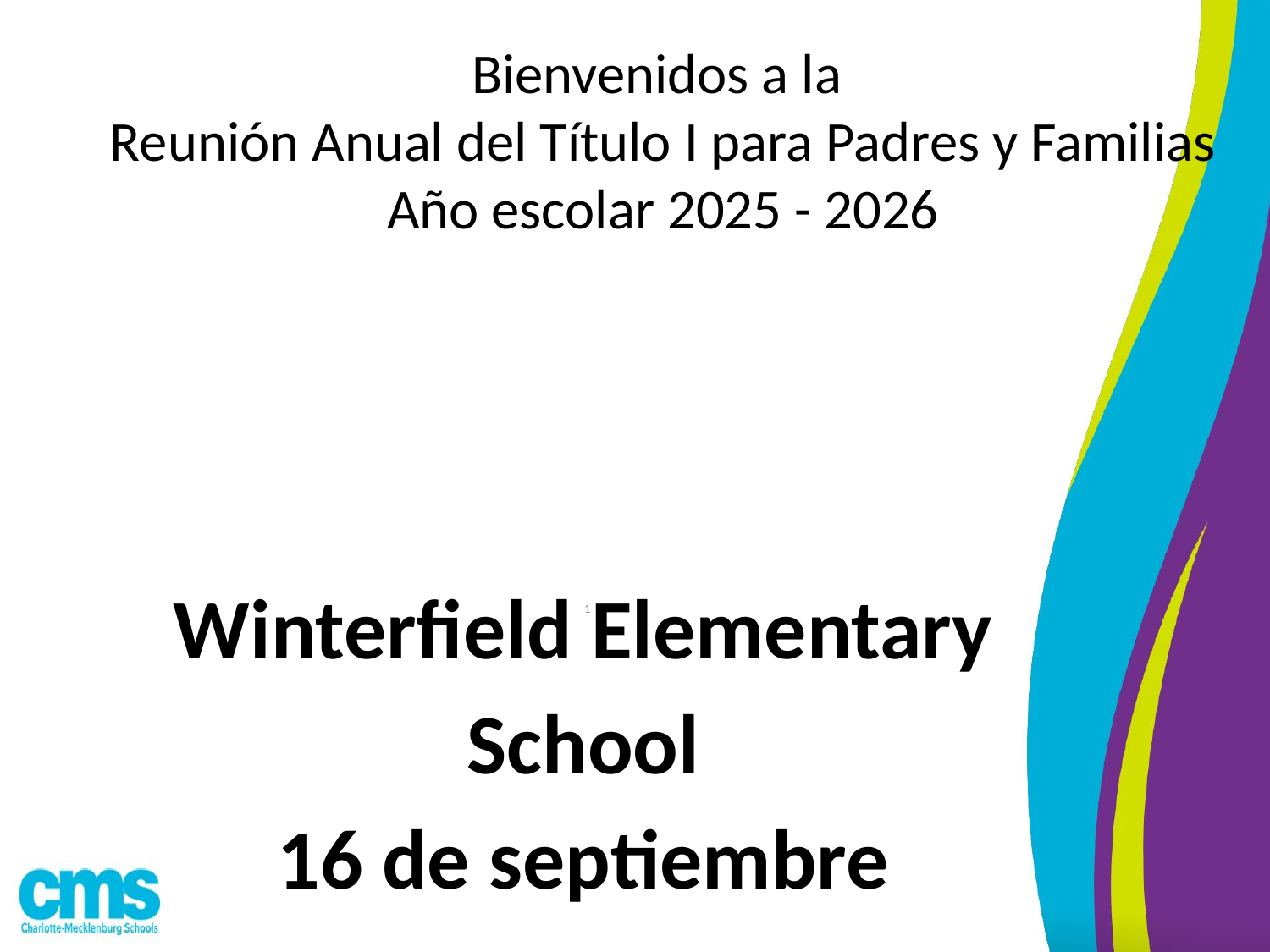

Bienvenidos a la
Reunión Anual del Título I para Padres y Familias
Año escolar 2025 - 2026

Winterfield Elementary
School
16 de septiembre
1